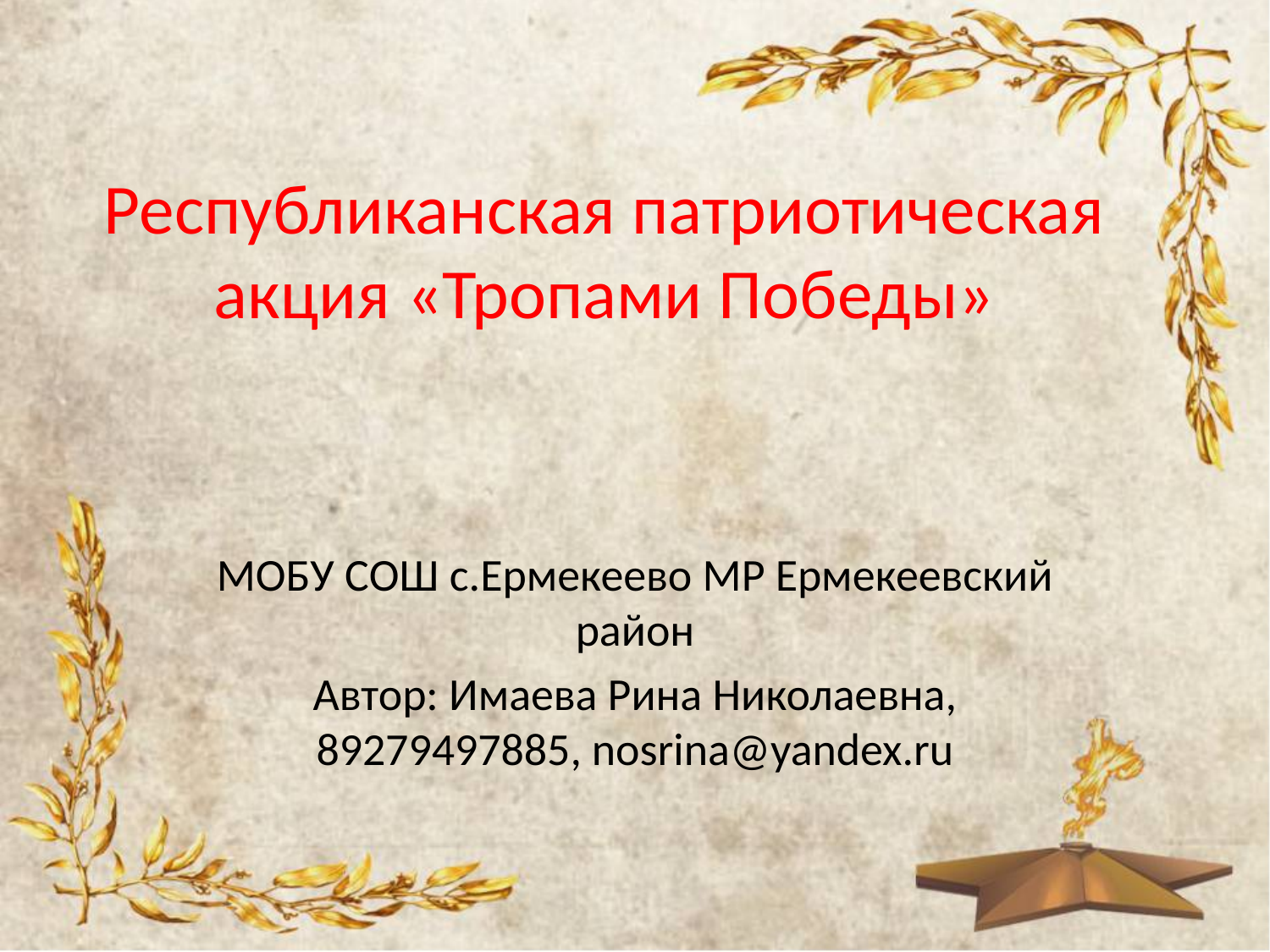

# Республиканская патриотическая акция «Тропами Победы»
МОБУ СОШ с.Ермекеево МР Ермекеевский район
Автор: Имаева Рина Николаевна, 89279497885, nosrina@yandex.ru